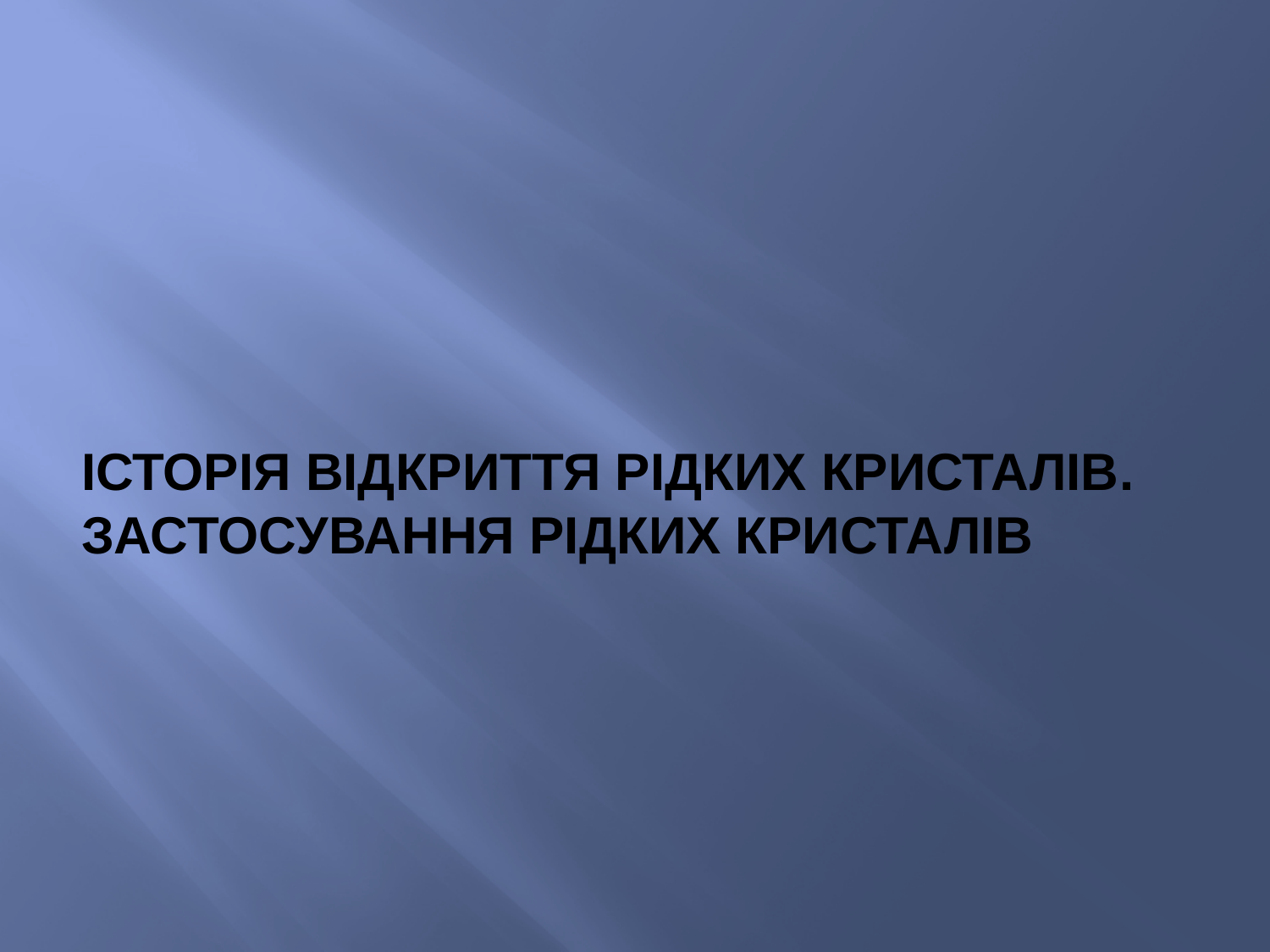

# Історія відкриття рідких кристалів. Застосування рідких кристалів